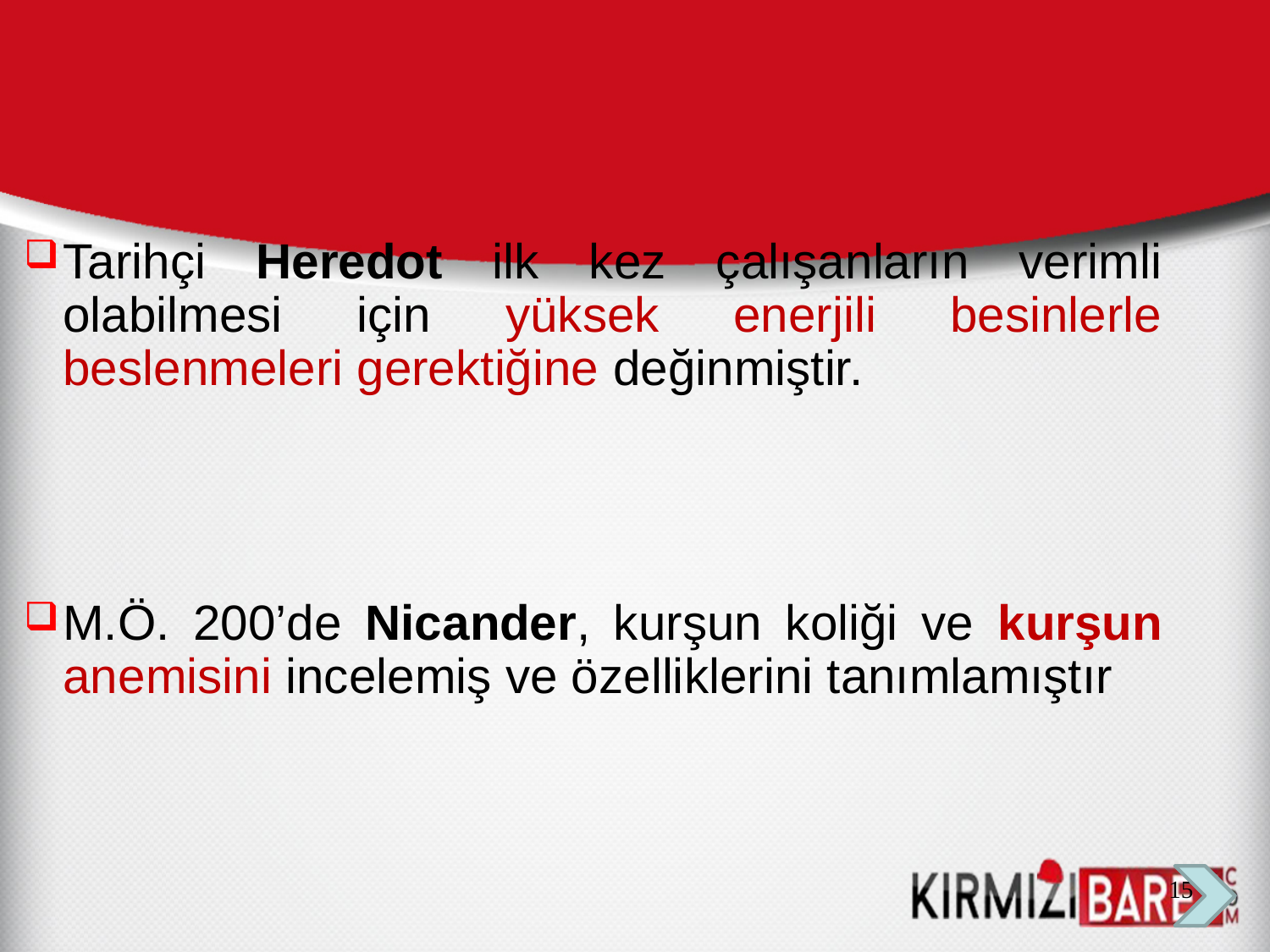

Tarihçi Heredot ilk kez çalışanların verimli olabilmesi için yüksek enerjili besinlerle beslenmeleri gerektiğine değinmiştir.

M.Ö. 200’de Nicander, kurşun koliği ve kurşun anemisini incelemiş ve özelliklerini tanımlamıştır

15